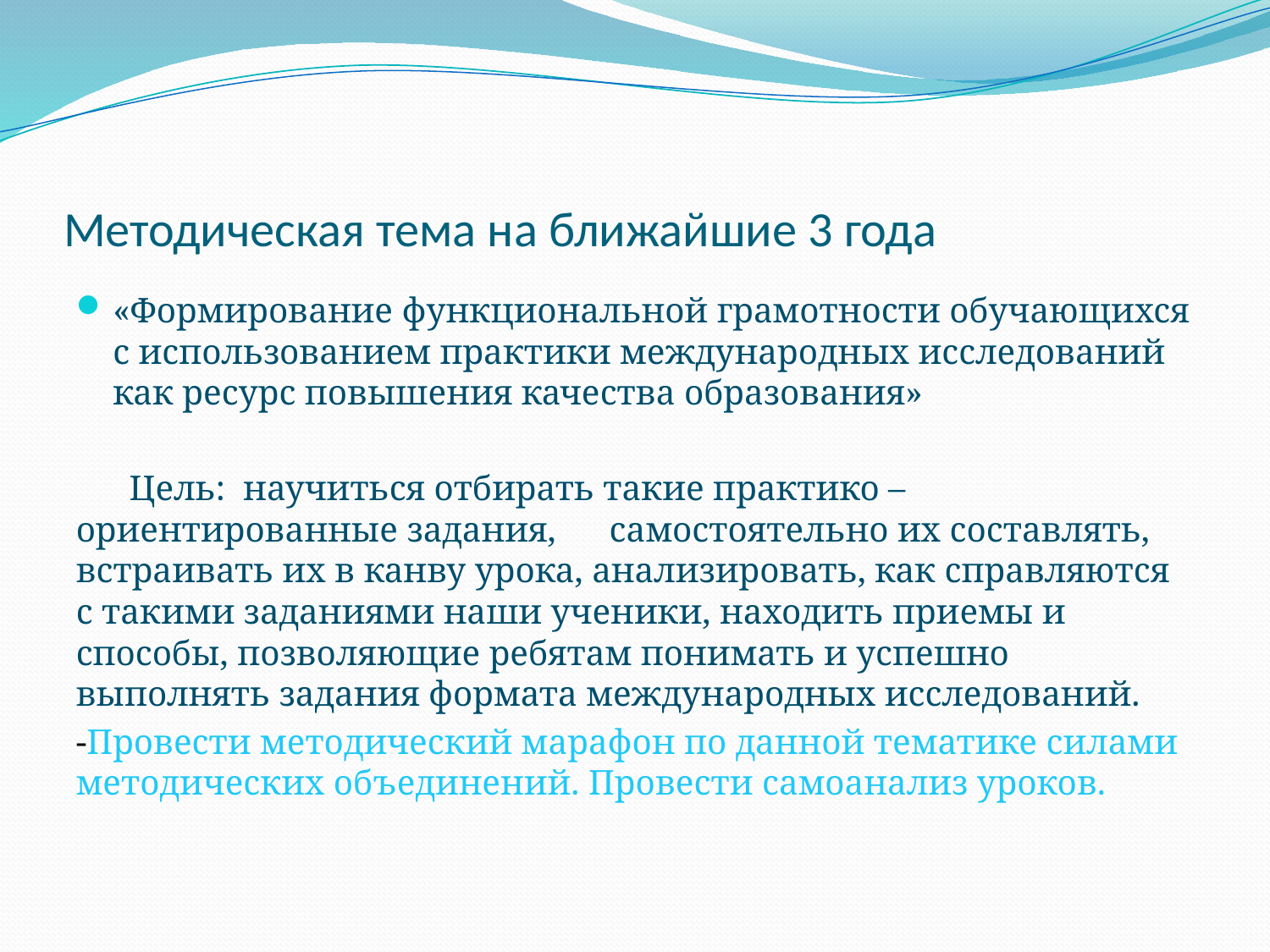

# Методическая тема на ближайшие 3 года

«Формирование функциональной грамотности обучающихся с использованием практики международных исследований как ресурс повышения качества образования»

      Цель:  научиться отбирать такие практико – ориентированные задания,      самостоятельно их составлять, встраивать их в канву урока, анализировать, как справляются с такими заданиями наши ученики, находить приемы и способы, позволяющие ребятам понимать и успешно выполнять задания формата международных исследований.
-Провести методический марафон по данной тематике силами методических объединений. Провести самоанализ уроков.